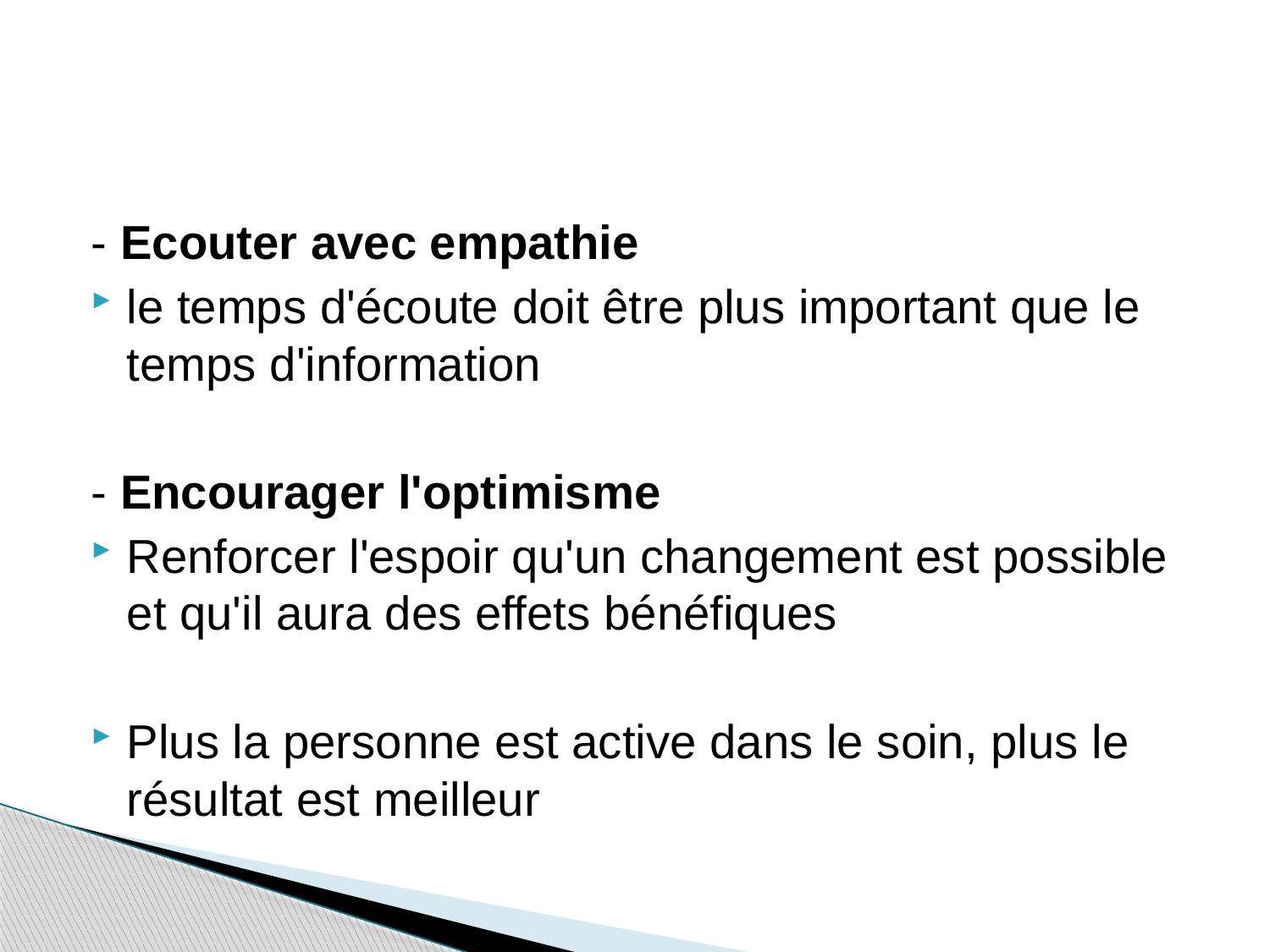

#
- Ecouter avec empathie
le temps d'écoute doit être plus important que le temps d'information

- Encourager l'optimisme
Renforcer l'espoir qu'un changement est possible et qu'il aura des effets bénéfiques

Plus la personne est active dans le soin, plus le résultat est meilleur